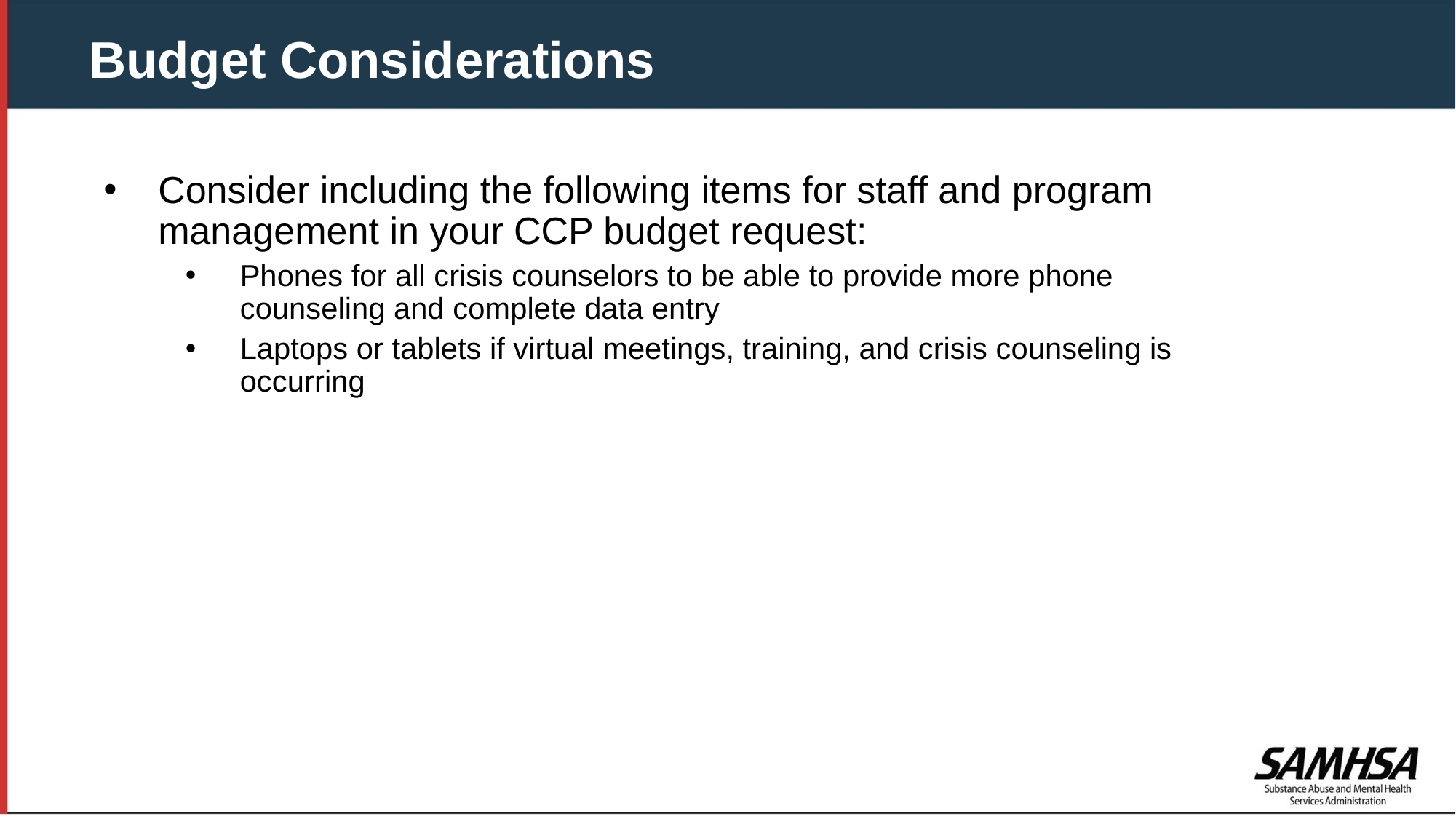

Budget Considerations
Consider including the following items for staff and program management in your CCP budget request:
Phones for all crisis counselors to be able to provide more phone counseling and complete data entry
Laptops or tablets if virtual meetings, training, and crisis counseling is occurring